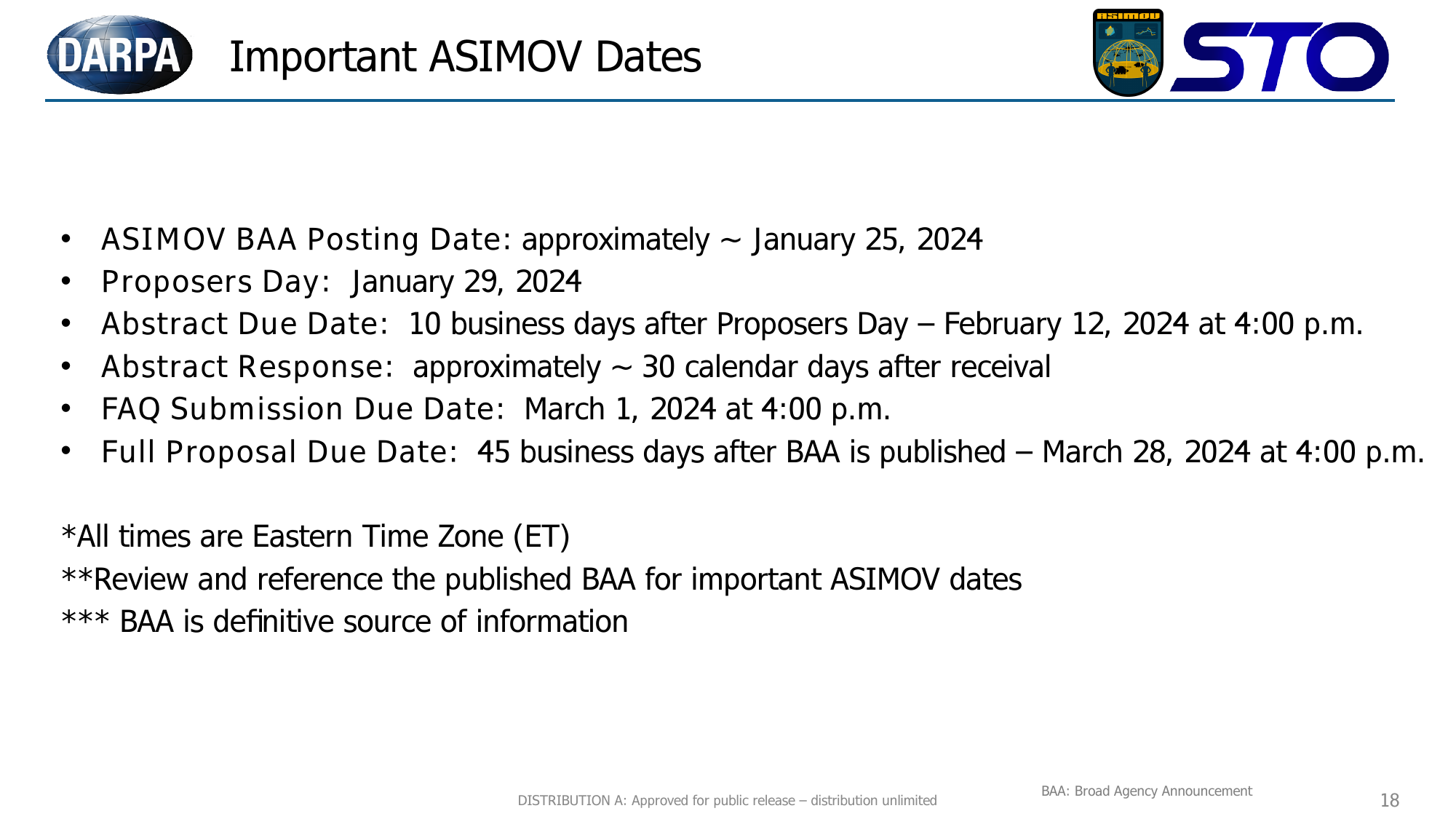

# Important ASIMOV Dates
ASIMOV BAA Posting Date: approximately ~ January 25, 2024
Proposers Day:  January 29, 2024
Abstract Due Date:  10 business days after Proposers Day – February 12, 2024 at 4:00 p.m.
Abstract Response:  approximately ~ 30 calendar days after receival
FAQ Submission Due Date:  March 1, 2024 at 4:00 p.m.
Full Proposal Due Date:  45 business days after BAA is published – March 28, 2024 at 4:00 p.m.

*All times are Eastern Time Zone (ET)
**Review and reference the published BAA for important ASIMOV dates
*** BAA is definitive source of information
DISTRIBUTION A: Approved for public release – distribution unlimited
18
BAA: Broad Agency Announcement